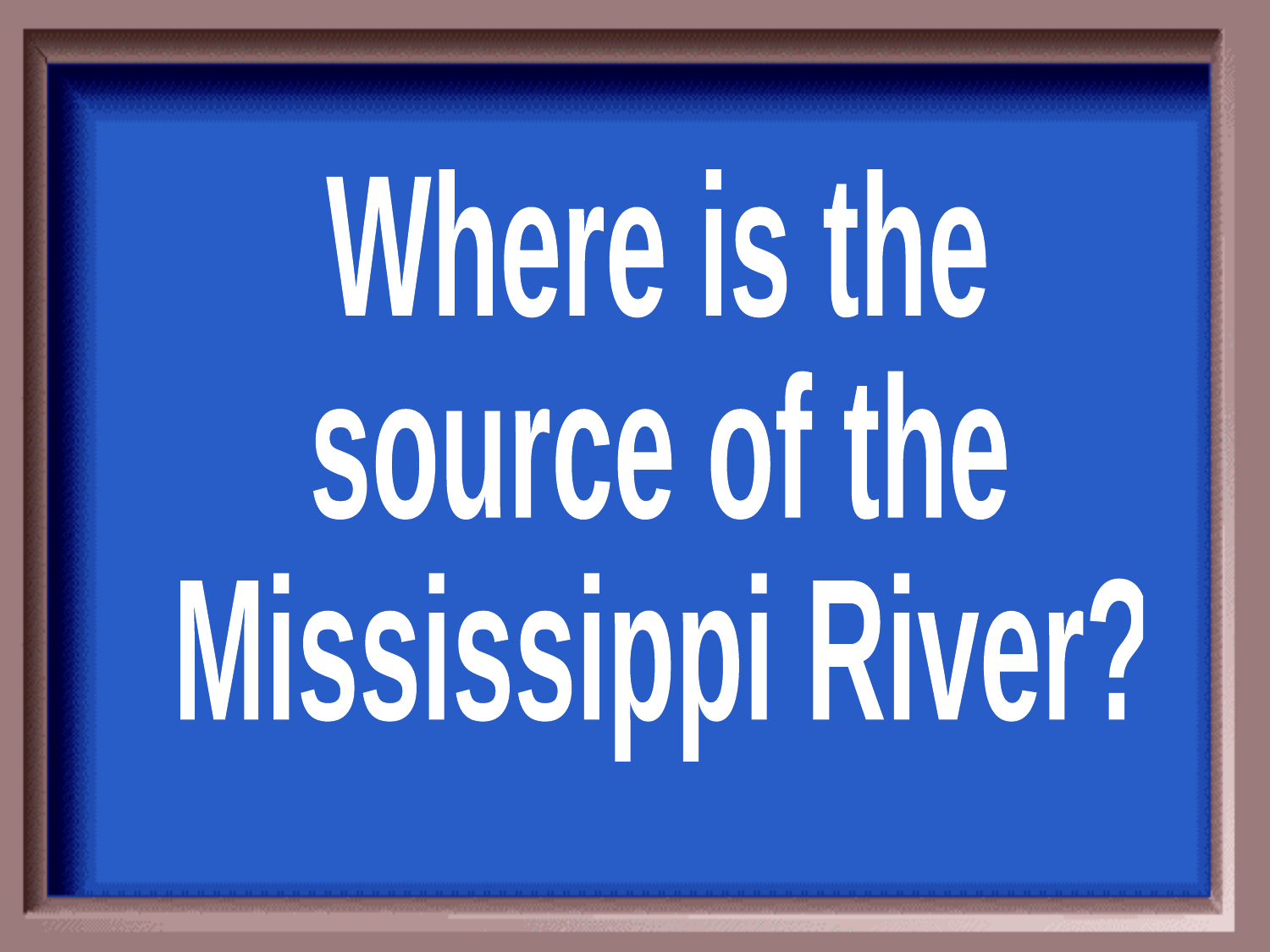

Where is the
source of the
Mississippi River?